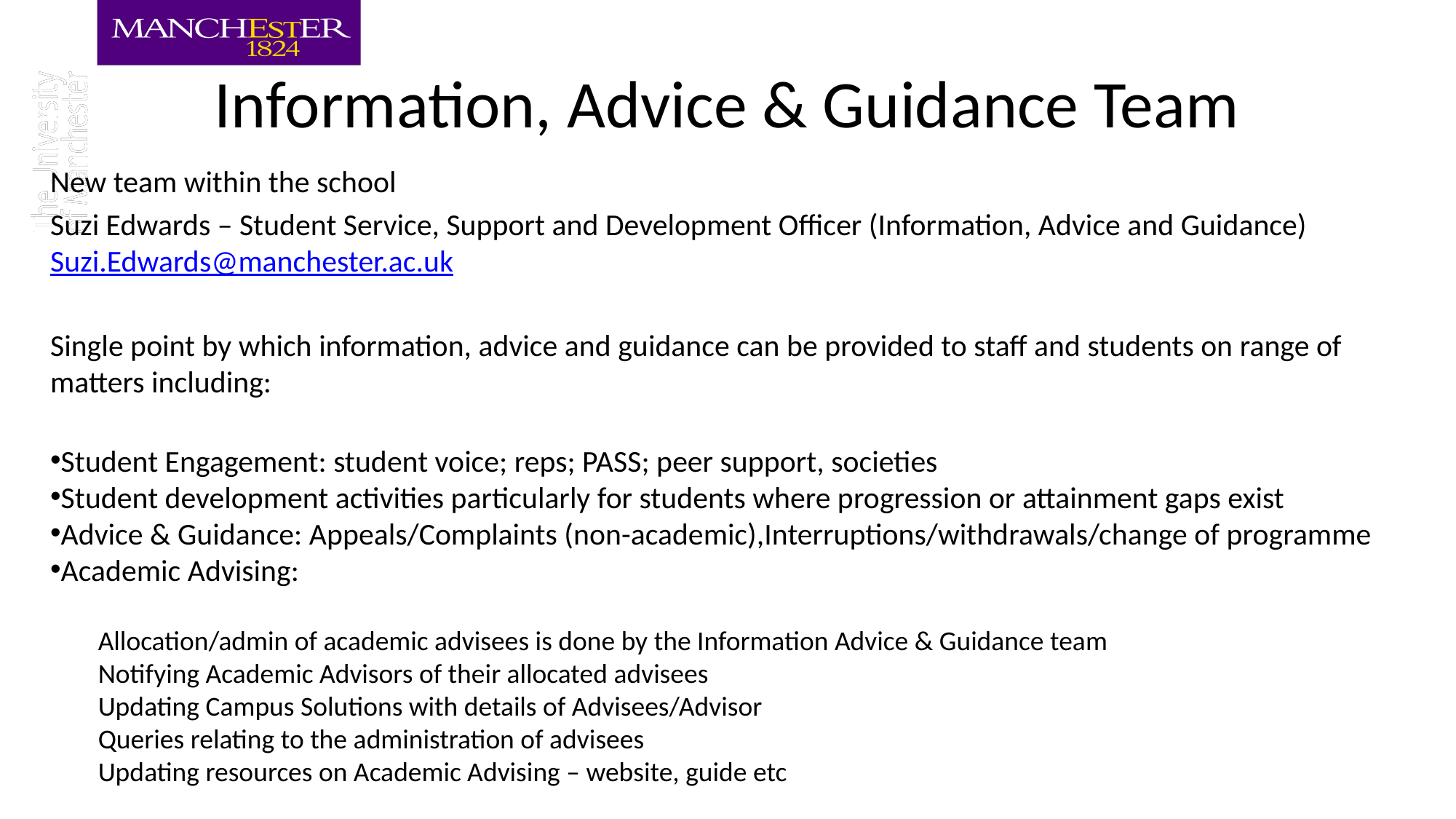

# Information, Advice & Guidance Team
New team within the school
Suzi Edwards – Student Service, Support and Development Officer (Information, Advice and Guidance) Suzi.Edwards@manchester.ac.uk

Single point by which information, advice and guidance can be provided to staff and students on range of matters including:

Student Engagement: student voice; reps; PASS; peer support, societies
Student development activities particularly for students where progression or attainment gaps exist
Advice & Guidance: Appeals/Complaints (non-academic),Interruptions/withdrawals/change of programme
Academic Advising:

Allocation/admin of academic advisees is done by the Information Advice & Guidance team
Notifying Academic Advisors of their allocated advisees
Updating Campus Solutions with details of Advisees/Advisor
Queries relating to the administration of advisees
Updating resources on Academic Advising – website, guide etc